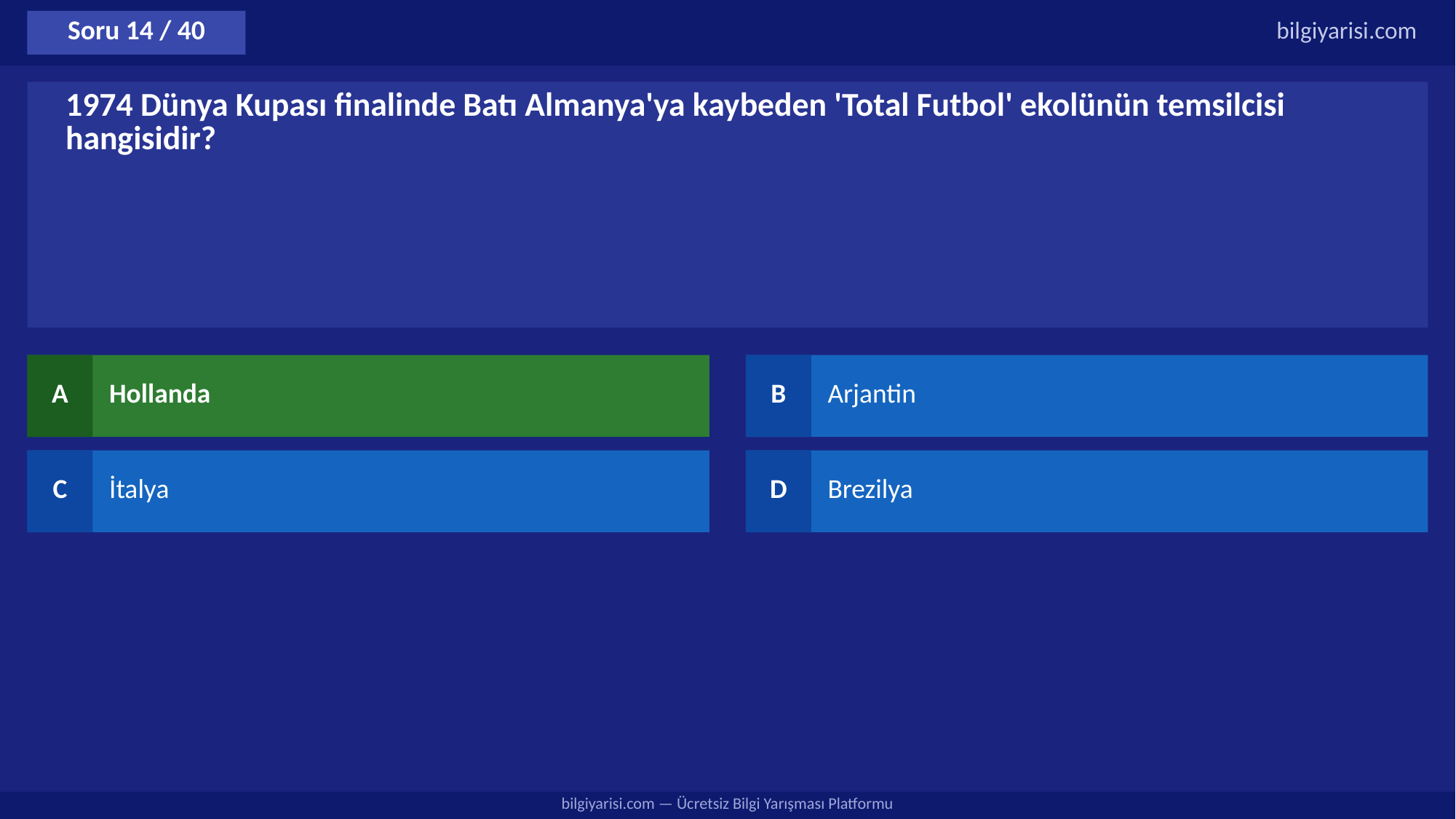

Soru 14 / 40
bilgiyarisi.com

1974 Dünya Kupası finalinde Batı Almanya'ya kaybeden 'Total Futbol' ekolünün temsilcisi hangisidir?

A
Hollanda

B
Arjantin

C
İtalya

D
Brezilya
bilgiyarisi.com — Ücretsiz Bilgi Yarışması Platformu